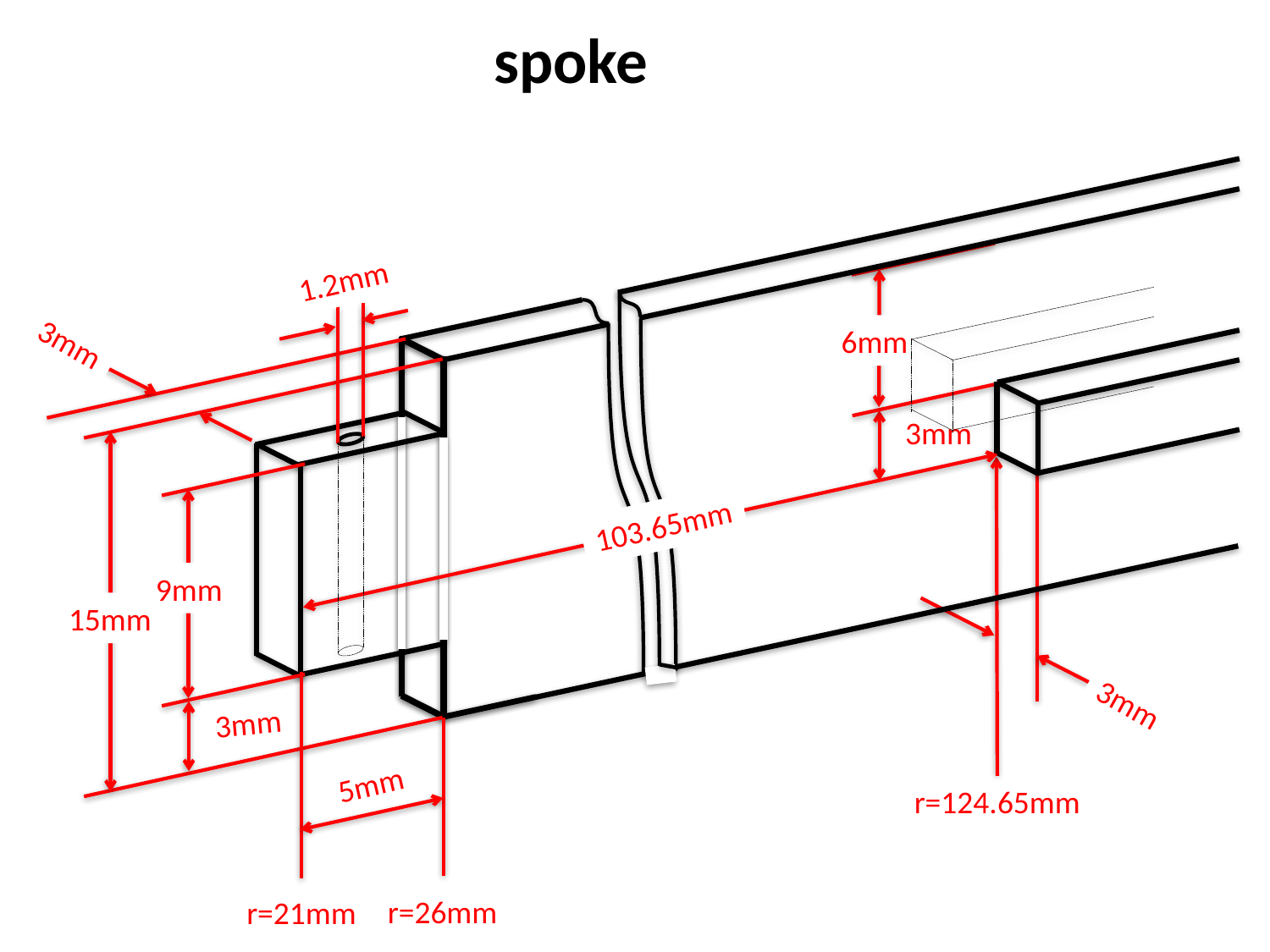

spoke
1.2mm
6mm
3mm
3mm

103.65mm
9mm
15mm

3mm
3mm
5mm
r=124.65mm
r=26mm
r=21mm